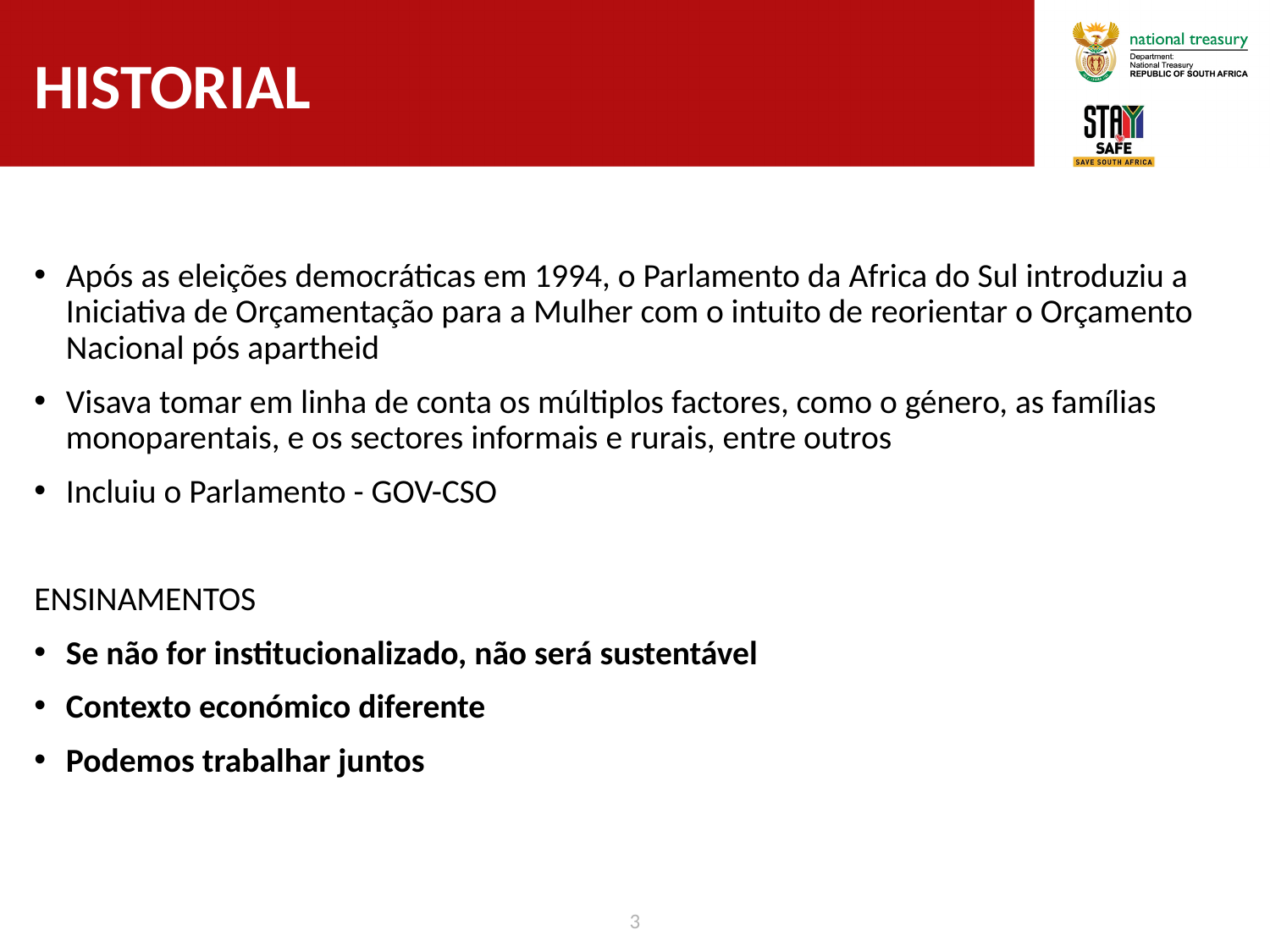

# historIAL

Após as eleições democráticas em 1994, o Parlamento da Africa do Sul introduziu a Iniciativa de Orçamentação para a Mulher com o intuito de reorientar o Orçamento Nacional pós apartheid
Visava tomar em linha de conta os múltiplos factores, como o género, as famílias monoparentais, e os sectores informais e rurais, entre outros
Incluiu o Parlamento - GOV-CSO

ENSINAMENTOS
Se não for institucionalizado, não será sustentável
Contexto económico diferente
Podemos trabalhar juntos

3